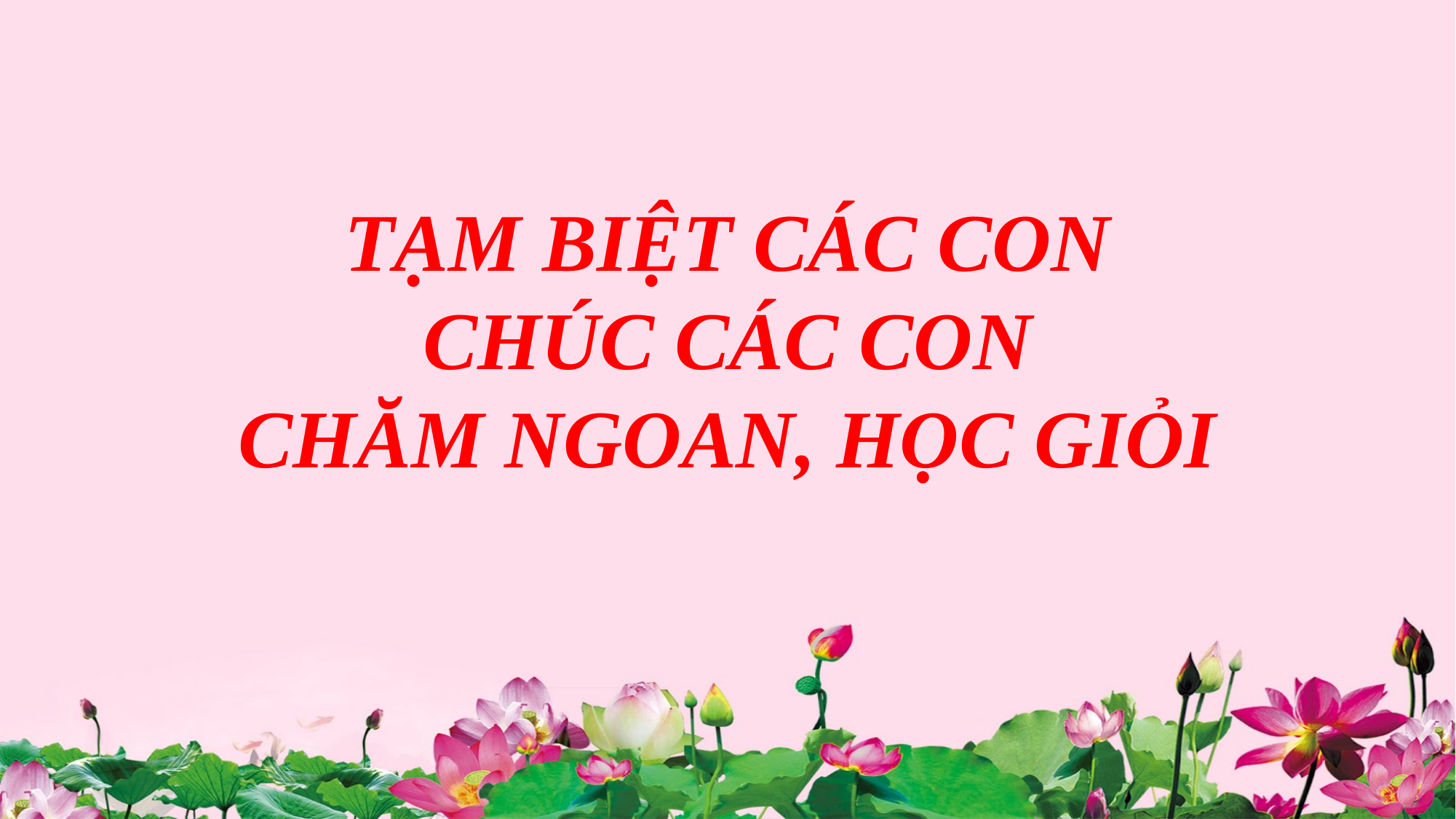

TẠM BIỆT CÁC CON
CHÚC CÁC CON
CHĂM NGOAN, HỌC GIỎI